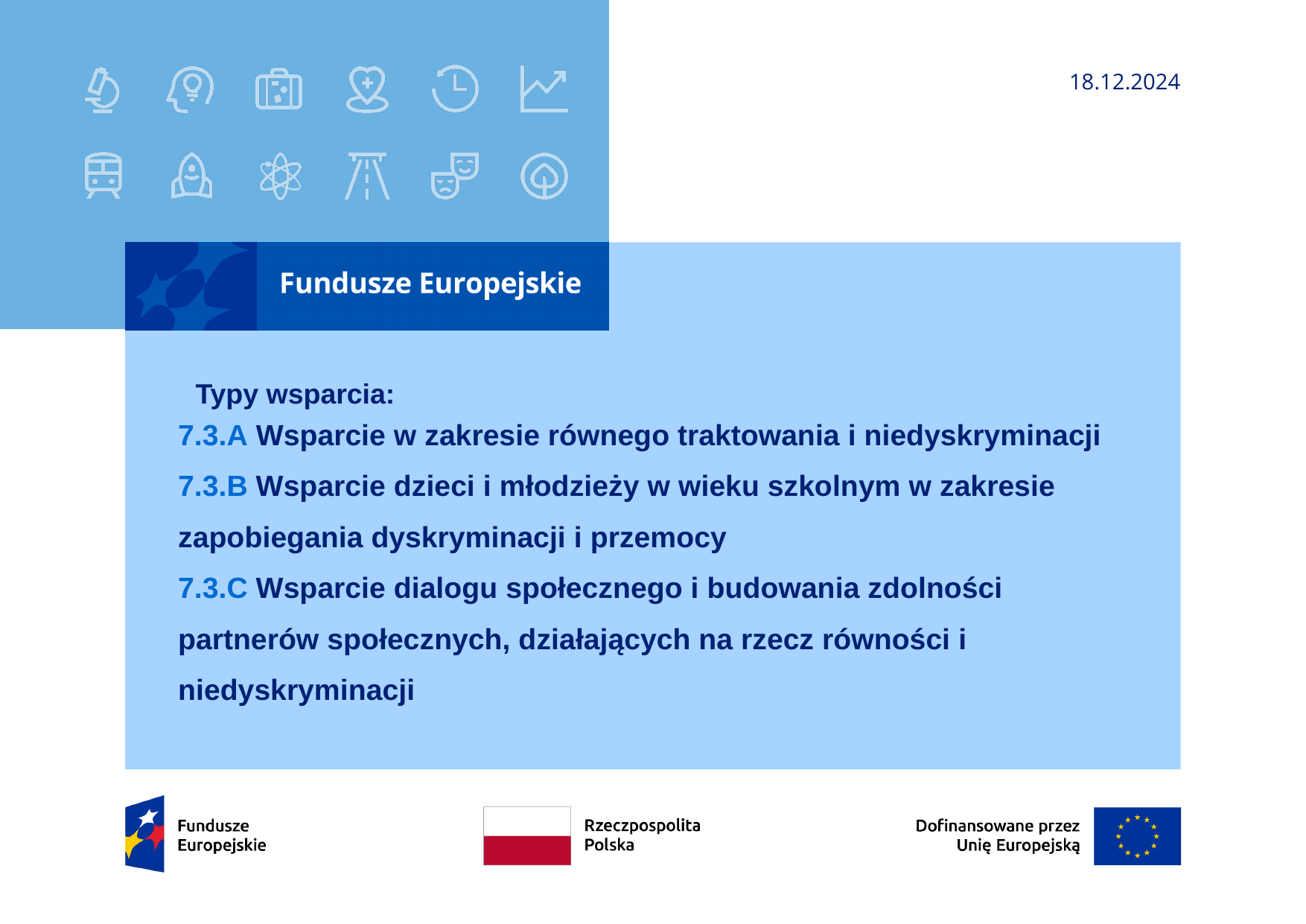

18.12.2024
# Typy wsparcia:
7.3.A Wsparcie w zakresie równego traktowania i niedyskryminacji
7.3.B Wsparcie dzieci i młodzieży w wieku szkolnym w zakresie zapobiegania dyskryminacji i przemocy
7.3.C Wsparcie dialogu społecznego i budowania zdolności partnerów społecznych, działających na rzecz równości i niedyskryminacji